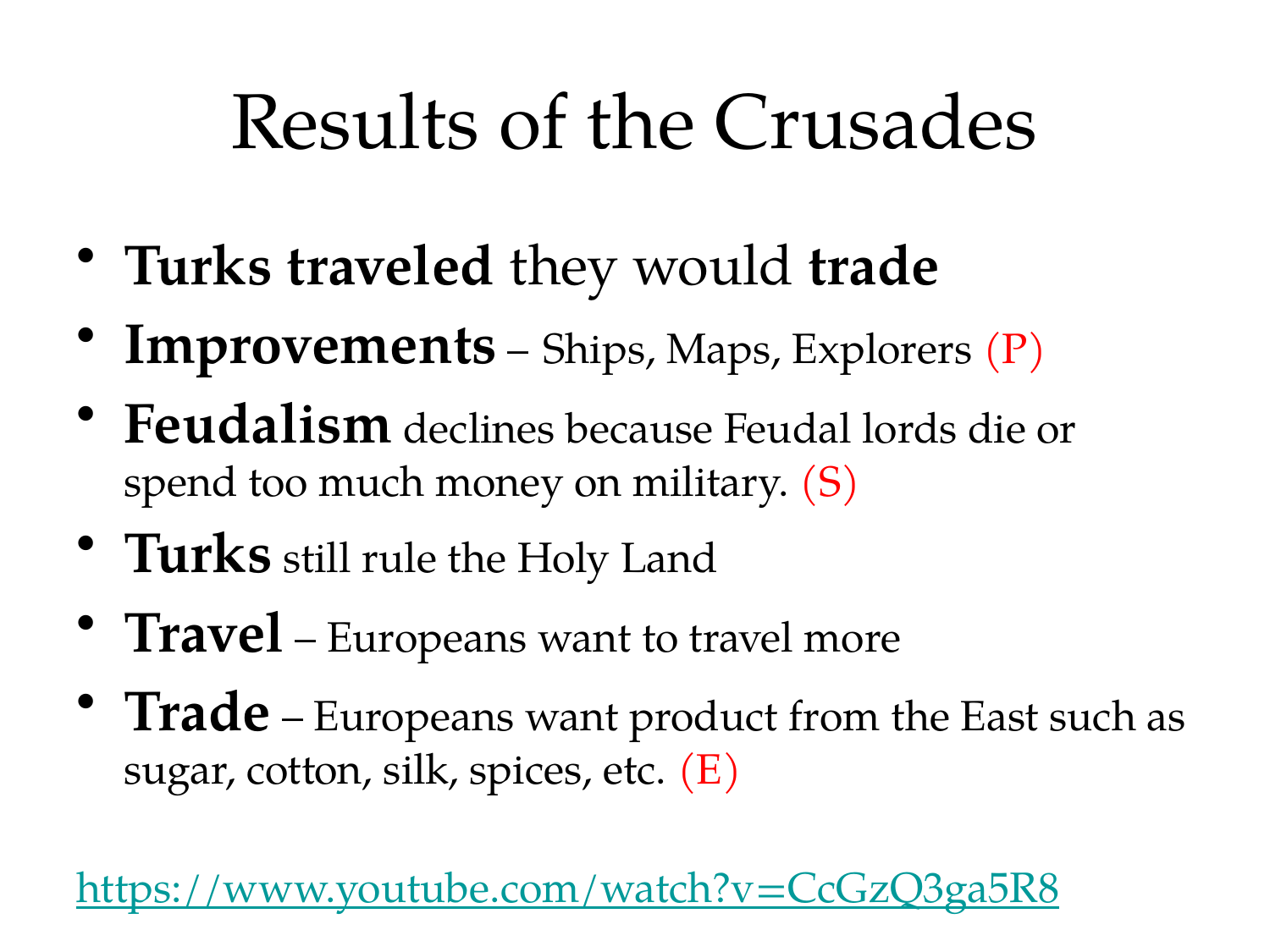

# Results of the Crusades
Turks traveled they would trade
Improvements – Ships, Maps, Explorers (P)
Feudalism declines because Feudal lords die or 	spend too much money on military. (S)
Turks still rule the Holy Land
Travel – Europeans want to travel more
Trade – Europeans want product from the East such as sugar, cotton, silk, spices, etc. (E)

https://www.youtube.com/watch?v=CcGzQ3ga5R8